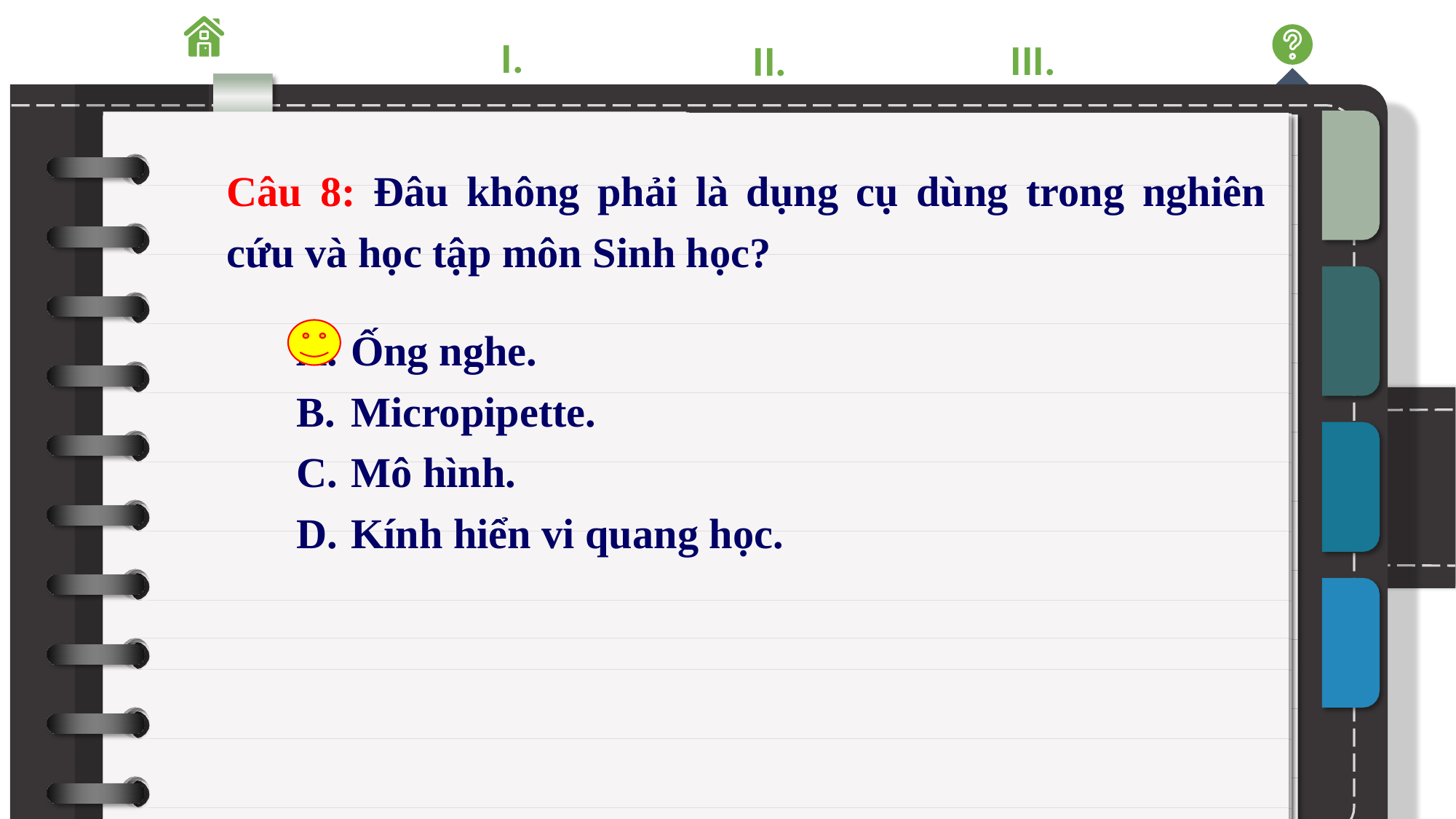

III.
I.
II.

Câu 8: Đâu không phải là dụng cụ dùng trong nghiên cứu và học tập môn Sinh học?

Ống nghe.
Micropipette.
Mô hình.
Kính hiển vi quang học.